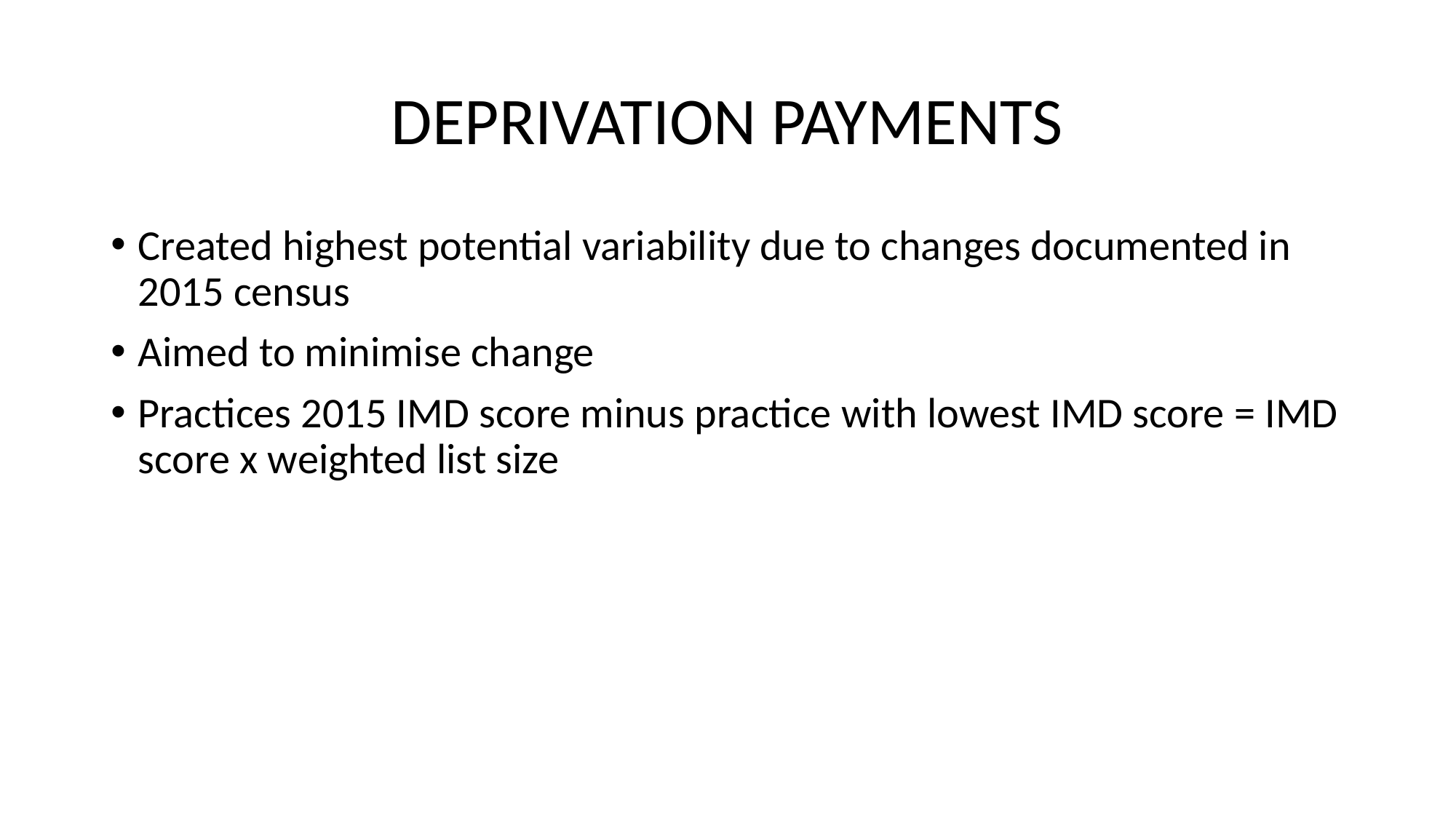

# DEPRIVATION PAYMENTS
Created highest potential variability due to changes documented in 2015 census
Aimed to minimise change
Practices 2015 IMD score minus practice with lowest IMD score = IMD score x weighted list size